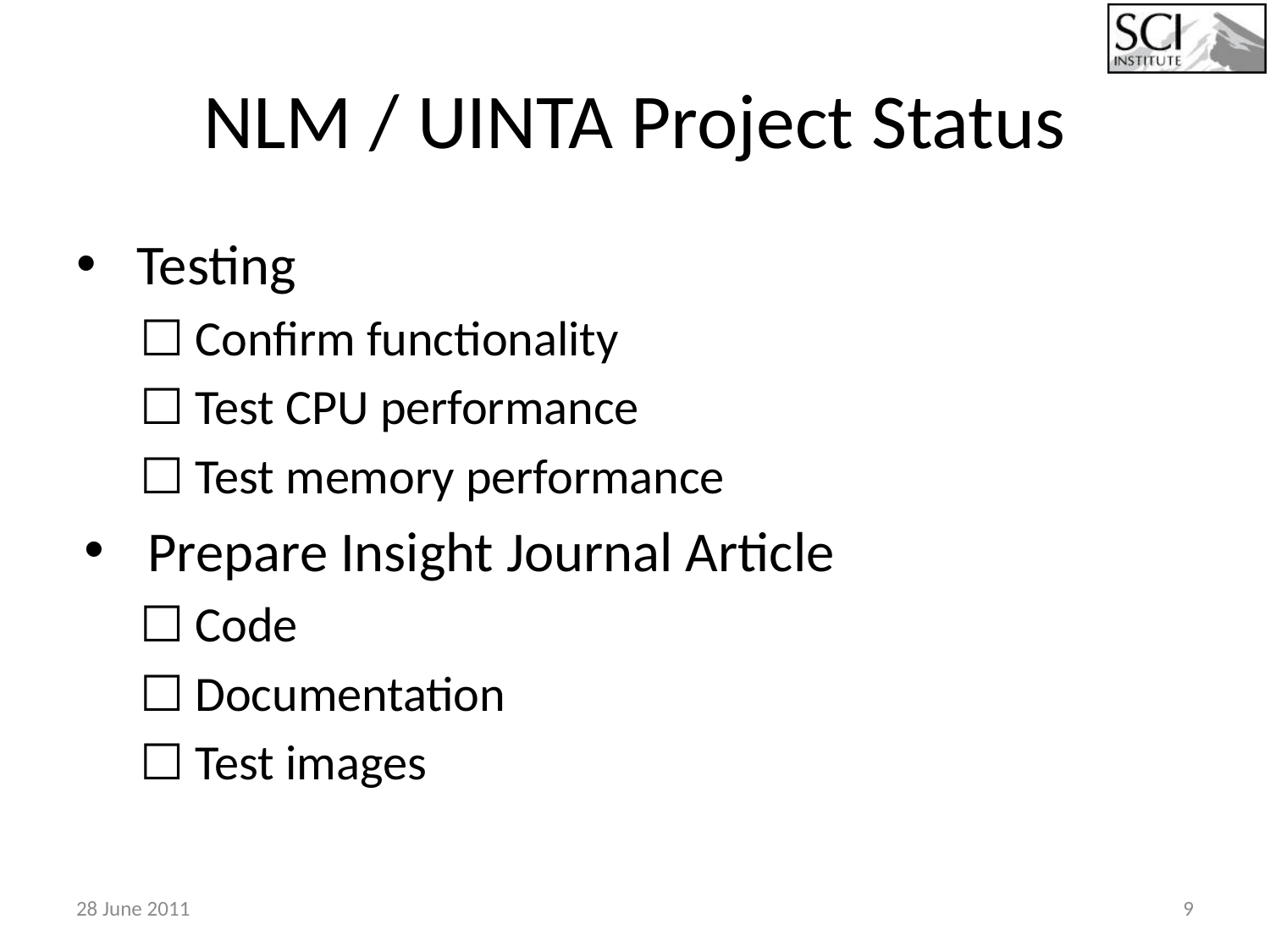

# NLM / UINTA Project Status
 Testing
☐ Confirm functionality
☐ Test CPU performance
☐ Test memory performance
Prepare Insight Journal Article
☐ Code
☐ Documentation
☐ Test images
28 June 2011
9